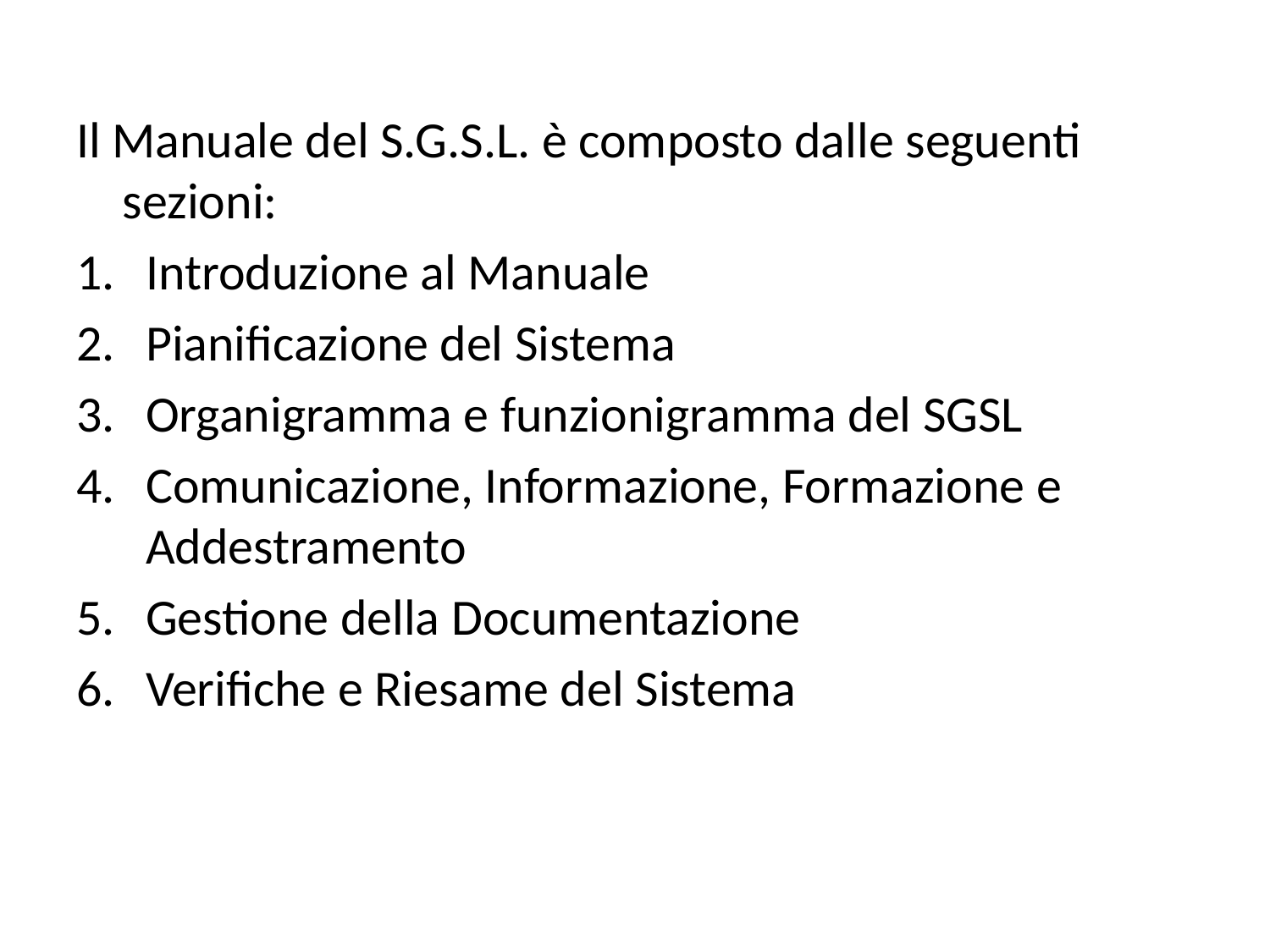

Il Manuale del S.G.S.L. è composto dalle seguenti sezioni:
Introduzione al Manuale
Pianificazione del Sistema
Organigramma e funzionigramma del SGSL
Comunicazione, Informazione, Formazione e Addestramento
Gestione della Documentazione
Verifiche e Riesame del Sistema